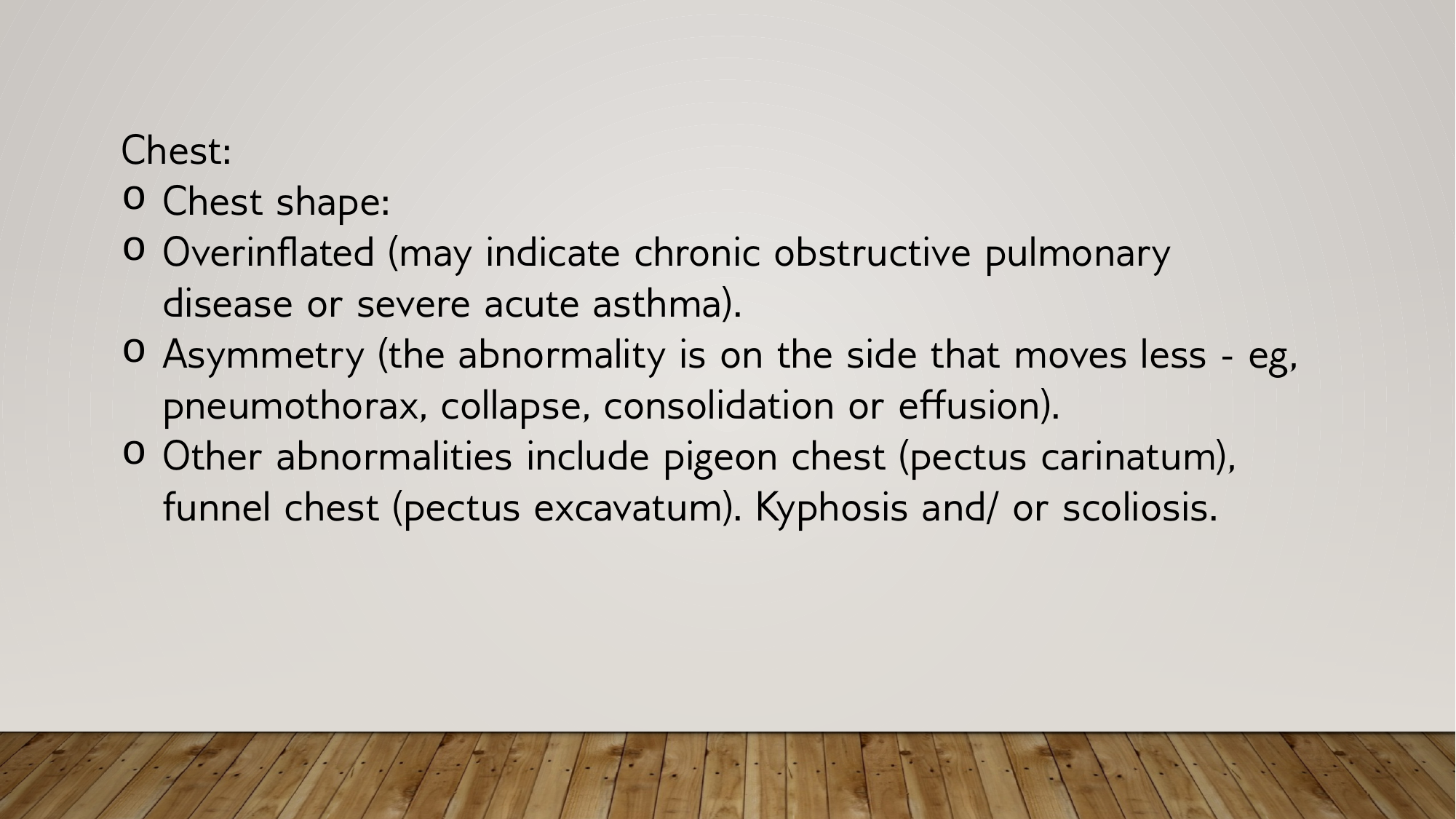

Chest:
﻿﻿Chest shape:
﻿﻿Overinflated (may indicate chronic obstructive pulmonary disease or severe acute asthma).
﻿﻿Asymmetry (the abnormality is on the side that moves less - eg, pneumothorax, collapse, consolidation or effusion).
﻿﻿Other abnormalities include pigeon chest (pectus carinatum), funnel chest (pectus excavatum). Kyphosis and/ or scoliosis.